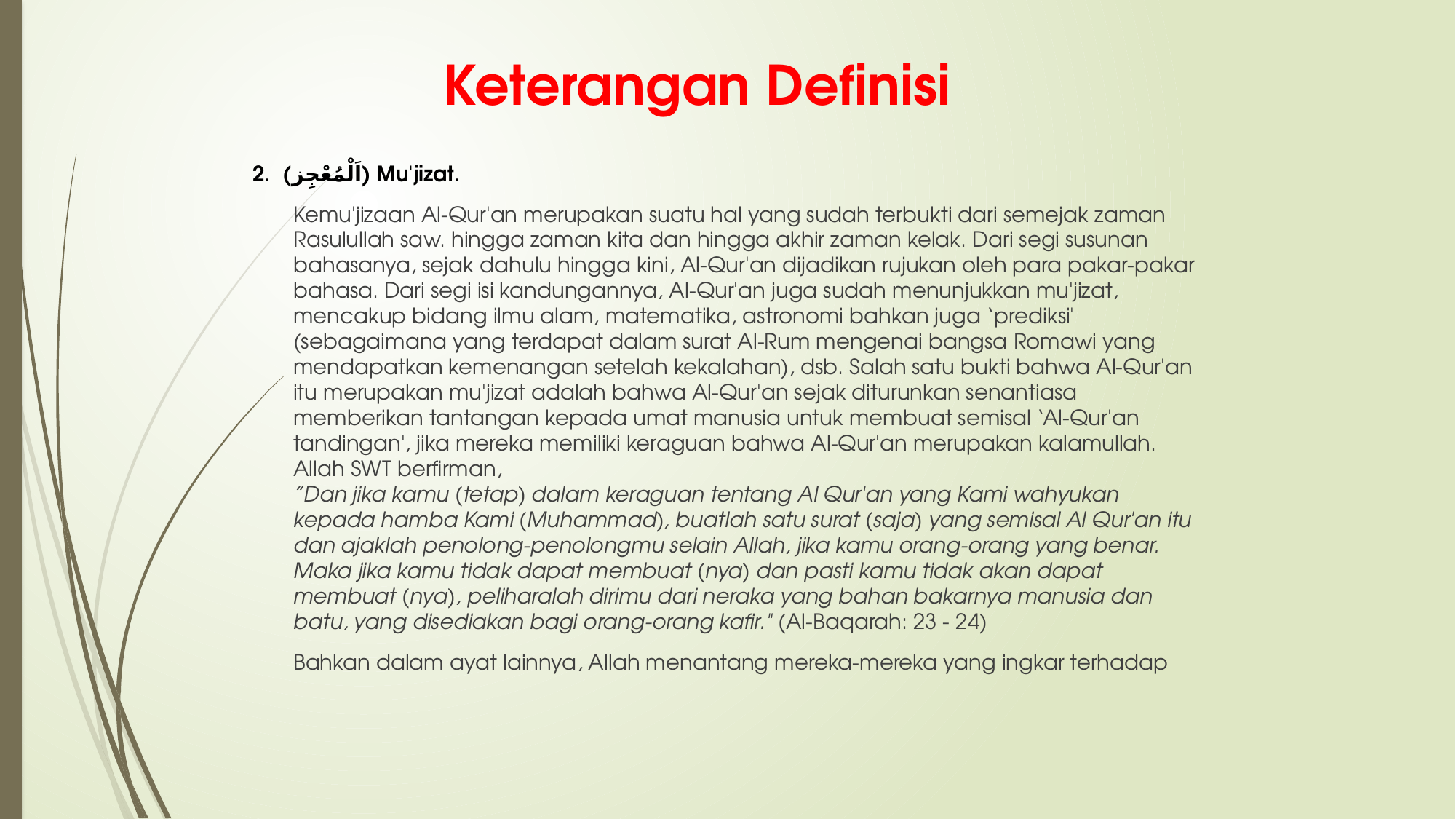

# Keterangan Definisi
2.  (اَلْمُعْجِز) Mu'jizat.
	Kemu'jizaan Al-Qur'an merupakan suatu hal yang sudah terbukti dari semejak zaman Rasulullah saw. hingga zaman kita dan hingga akhir zaman kelak. Dari segi susunan bahasanya, sejak dahulu hingga kini, Al-Qur'an dijadikan rujukan oleh para pakar-pakar bahasa. Dari segi isi kandungannya, Al-Qur'an juga sudah menunjukkan mu'jizat, mencakup bidang ilmu alam, matematika, astronomi bahkan juga ‘prediksi' (sebagaimana yang terdapat dalam surat Al-Rum mengenai bangsa Romawi yang mendapatkan kemenangan setelah kekalahan), dsb. Salah satu bukti bahwa Al-Qur'an itu merupakan mu'jizat adalah bahwa Al-Qur'an sejak diturunkan senantiasa memberikan tantangan kepada umat manusia untuk membuat semisal ‘Al-Qur'an tandingan', jika mereka memiliki keraguan bahwa Al-Qur'an merupakan kalamullah. Allah SWT berfirman,
”Dan jika kamu (tetap) dalam keraguan tentang Al Qur'an yang Kami wahyukan kepada hamba Kami (Muhammad), buatlah satu surat (saja) yang semisal Al Qur'an itu dan ajaklah penolong-penolongmu selain Allah, jika kamu orang-orang yang benar. Maka jika kamu tidak dapat membuat (nya) dan pasti kamu tidak akan dapat membuat (nya), peliharalah dirimu dari neraka yang bahan bakarnya manusia dan batu, yang disediakan bagi orang-orang kafir." (Al-Baqarah: 23 - 24)
	Bahkan dalam ayat lainnya, Allah menantang mereka-mereka yang ingkar terhadap